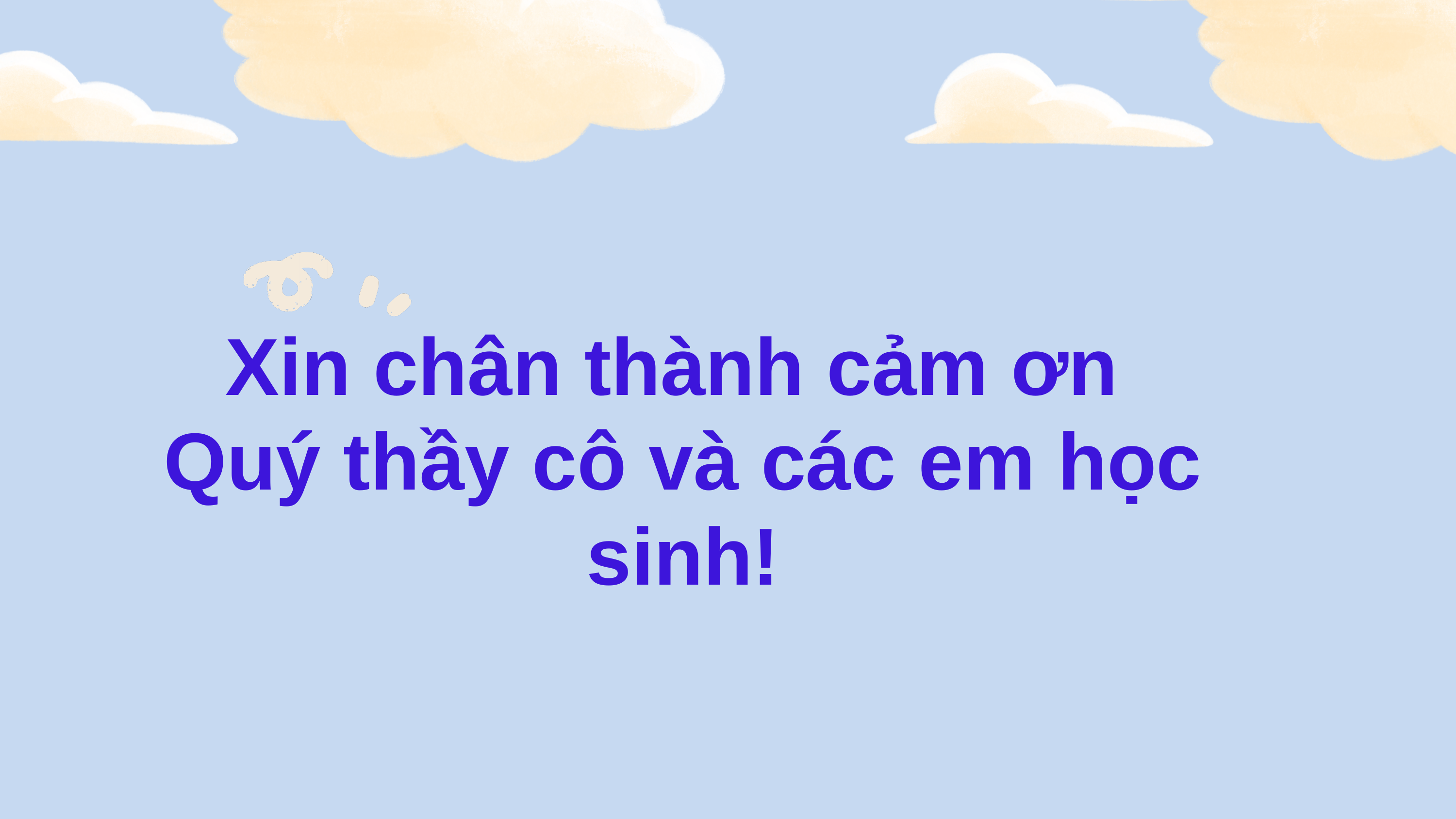

Xin chân thành cảm ơn
Quý thầy cô và các em học sinh!